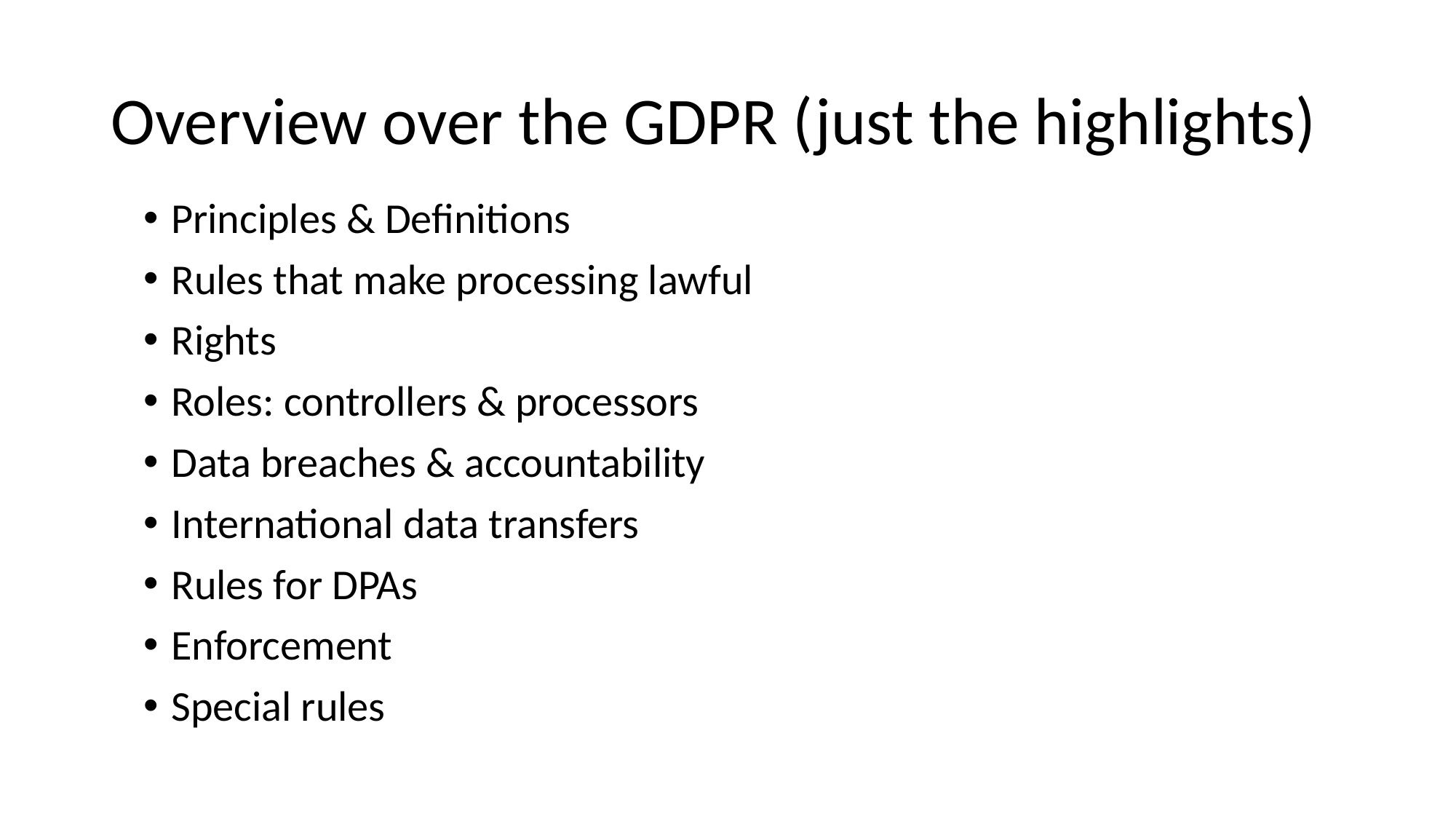

# Overview over the GDPR (just the highlights)
Principles & Definitions
Rules that make processing lawful
Rights
Roles: controllers & processors
Data breaches & accountability
International data transfers
Rules for DPAs
Enforcement
Special rules